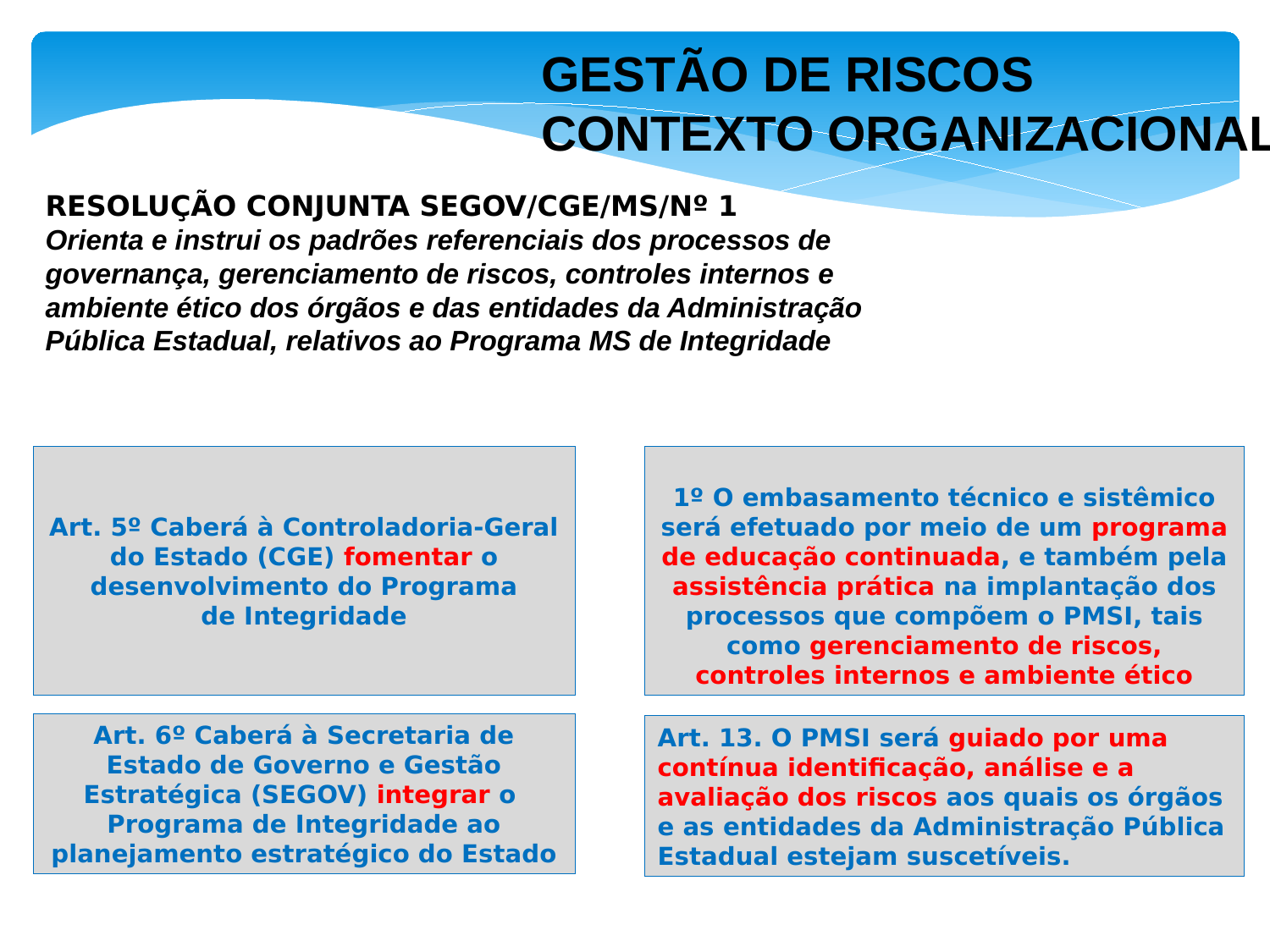

GESTÃO DE RISCOS
CONTEXTO ORGANIZACIONAL
RESOLUÇÃO CONJUNTA SEGOV/CGE/MS/Nº 1
Orienta e instrui os padrões referenciais dos processos de
governança, gerenciamento de riscos, controles internos e
ambiente ético dos órgãos e das entidades da Administração
Pública Estadual, relativos ao Programa MS de Integridade

Art. 5º Caberá à Controladoria-Geral do Estado (CGE) fomentar o desenvolvimento do Programa
de Integridade

1º O embasamento técnico e sistêmico será efetuado por meio de um programa de educação continuada, e também pela assistência prática na implantação dos processos que compõem o PMSI, tais como gerenciamento de riscos, controles internos e ambiente ético
Art. 6º Caberá à Secretaria de Estado de Governo e Gestão Estratégica (SEGOV) integrar o
Programa de Integridade ao planejamento estratégico do Estado
Art. 13. O PMSI será guiado por uma contínua identificação, análise e a avaliação dos riscos aos quais os órgãos e as entidades da Administração Pública Estadual estejam suscetíveis.